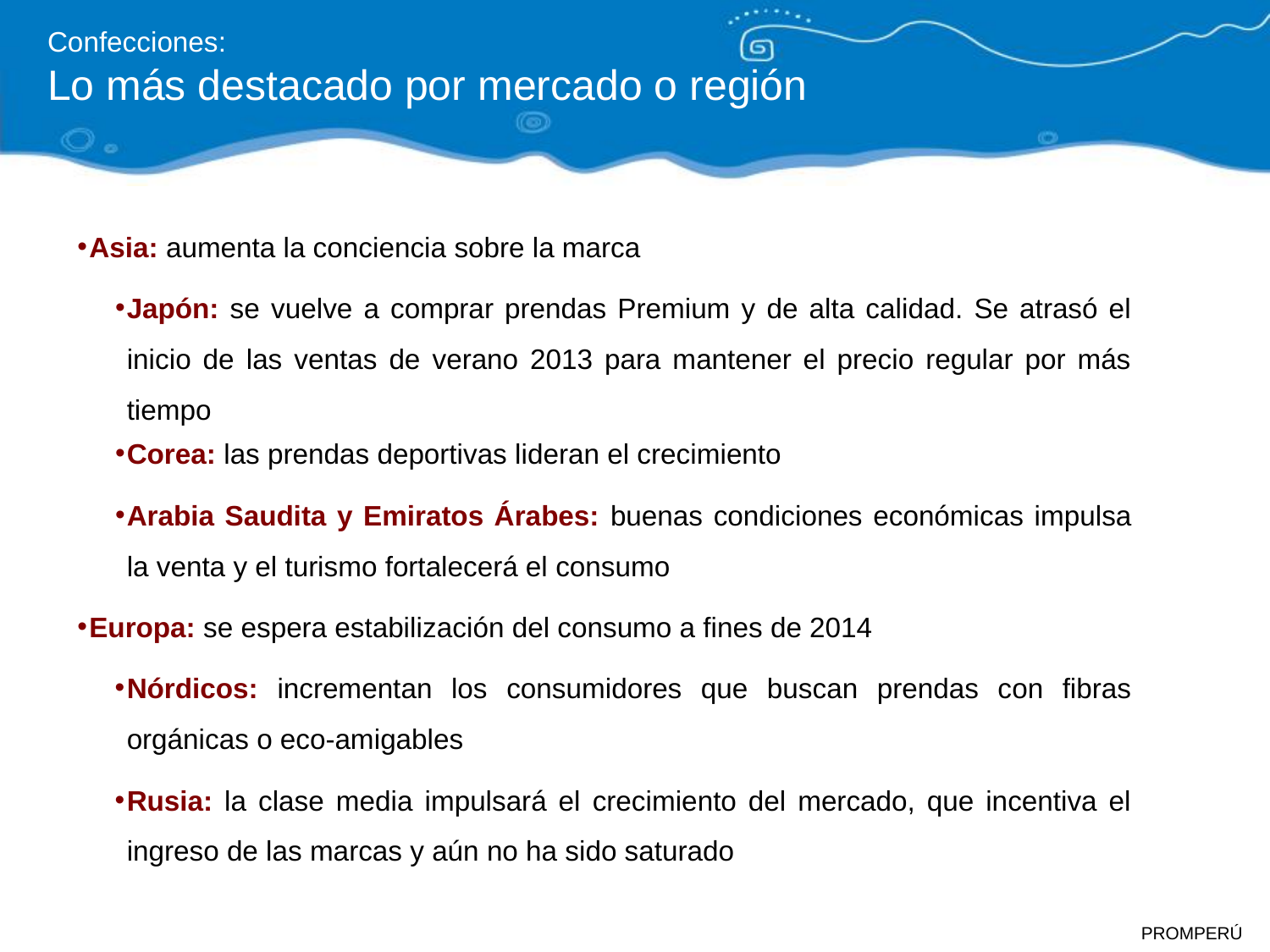

Confecciones:
Lo más destacado por mercado o región
Asia: aumenta la conciencia sobre la marca
Japón: se vuelve a comprar prendas Premium y de alta calidad. Se atrasó el inicio de las ventas de verano 2013 para mantener el precio regular por más tiempo
Corea: las prendas deportivas lideran el crecimiento
Arabia Saudita y Emiratos Árabes: buenas condiciones económicas impulsa la venta y el turismo fortalecerá el consumo
Europa: se espera estabilización del consumo a fines de 2014
Nórdicos: incrementan los consumidores que buscan prendas con fibras orgánicas o eco-amigables
Rusia: la clase media impulsará el crecimiento del mercado, que incentiva el ingreso de las marcas y aún no ha sido saturado